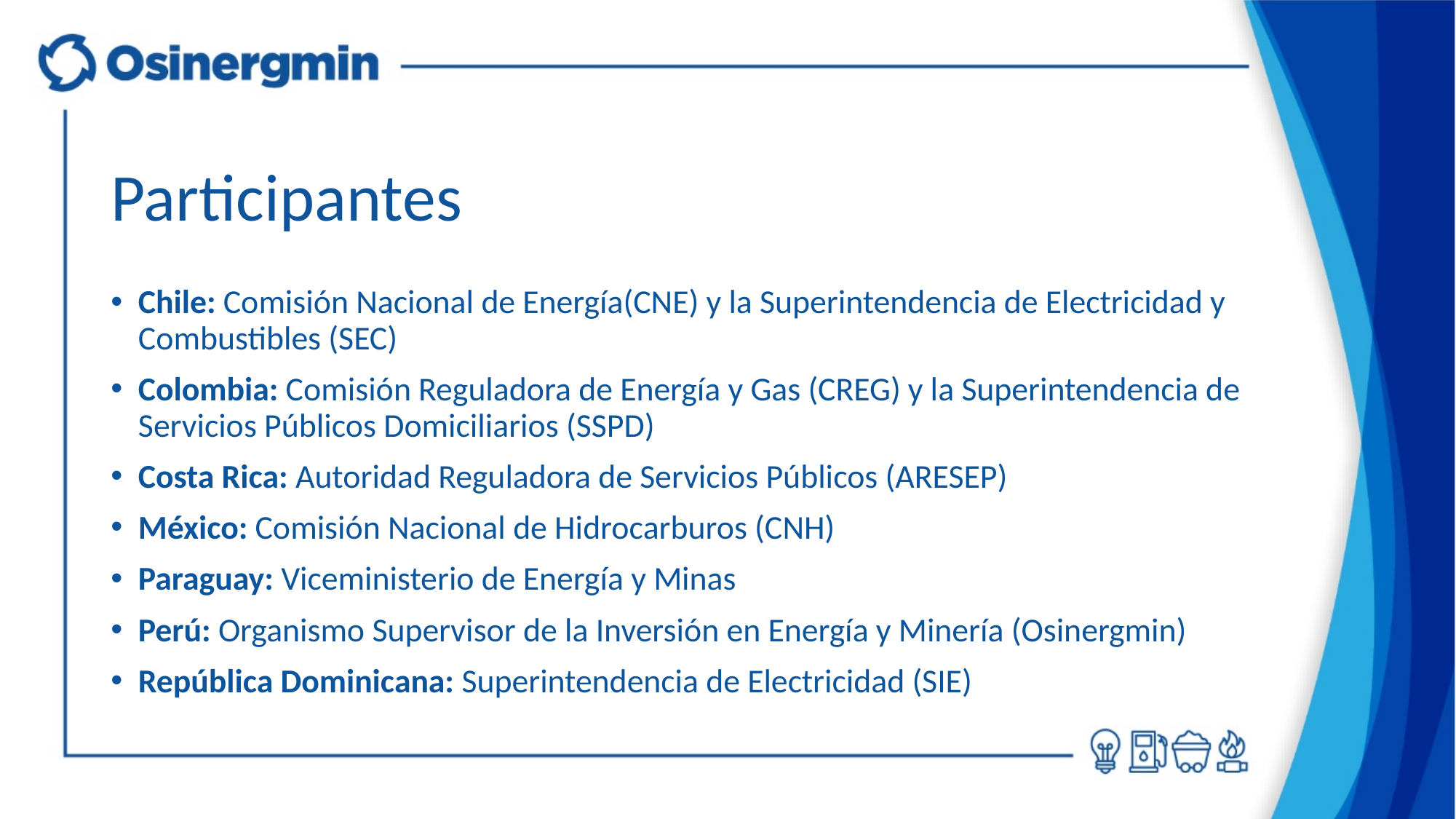

# Participantes
Chile: Comisión Nacional de Energía(CNE) y la Superintendencia de Electricidad y Combustibles (SEC)
Colombia: Comisión Reguladora de Energía y Gas (CREG) y la Superintendencia de Servicios Públicos Domiciliarios (SSPD)
Costa Rica: Autoridad Reguladora de Servicios Públicos (ARESEP)
México: Comisión Nacional de Hidrocarburos (CNH)
Paraguay: Viceministerio de Energía y Minas
Perú: Organismo Supervisor de la Inversión en Energía y Minería (Osinergmin)
República Dominicana: Superintendencia de Electricidad (SIE)